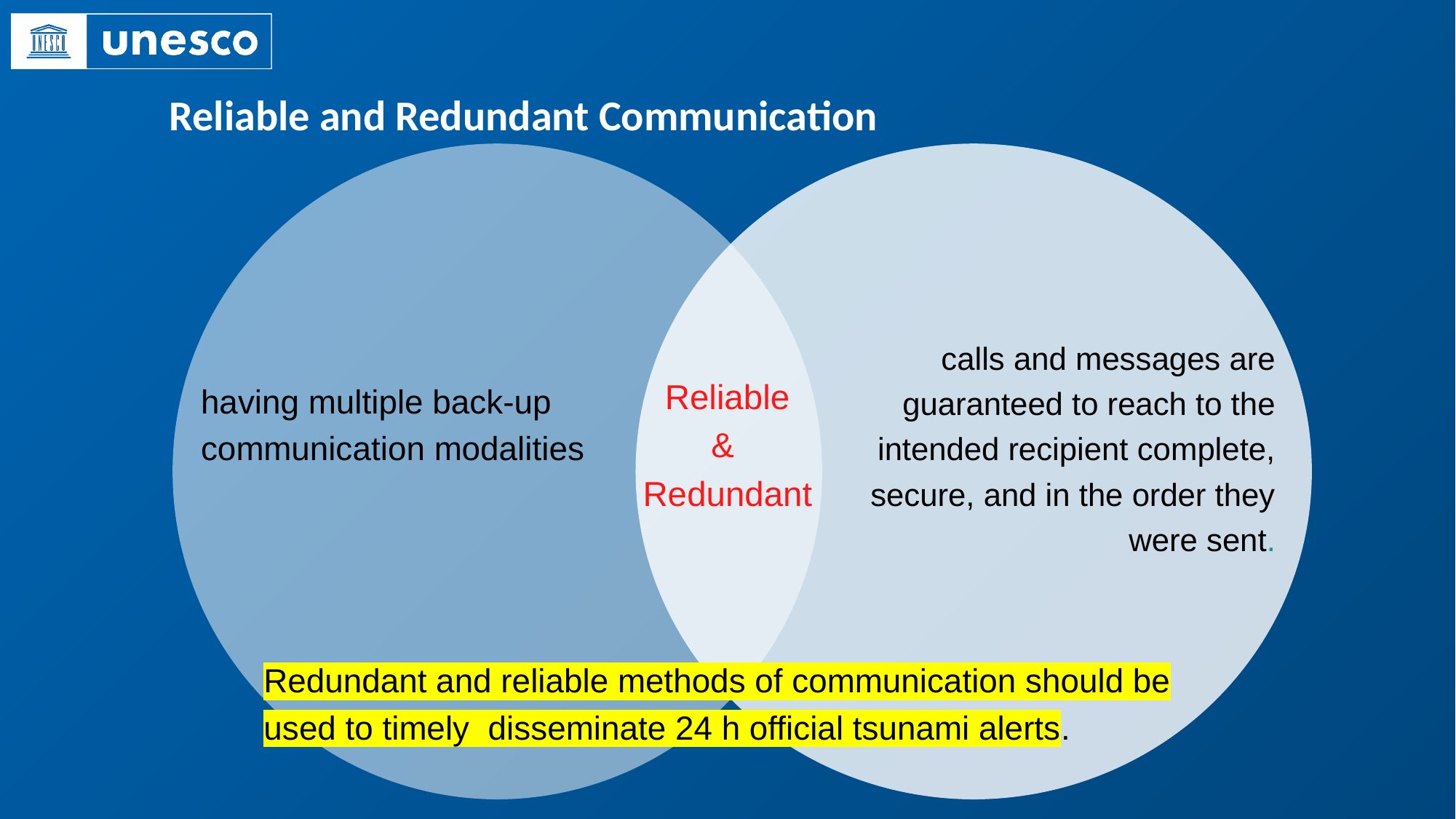

Reliable and Redundant Communication

calls and messages are guaranteed to reach to the intended recipient complete, secure, and in the order they were sent.

having multiple back-up communication modalities
Reliable
&
Redundant

Redundant and reliable methods of communication should be used to timely  disseminate 24 h official tsunami alerts.